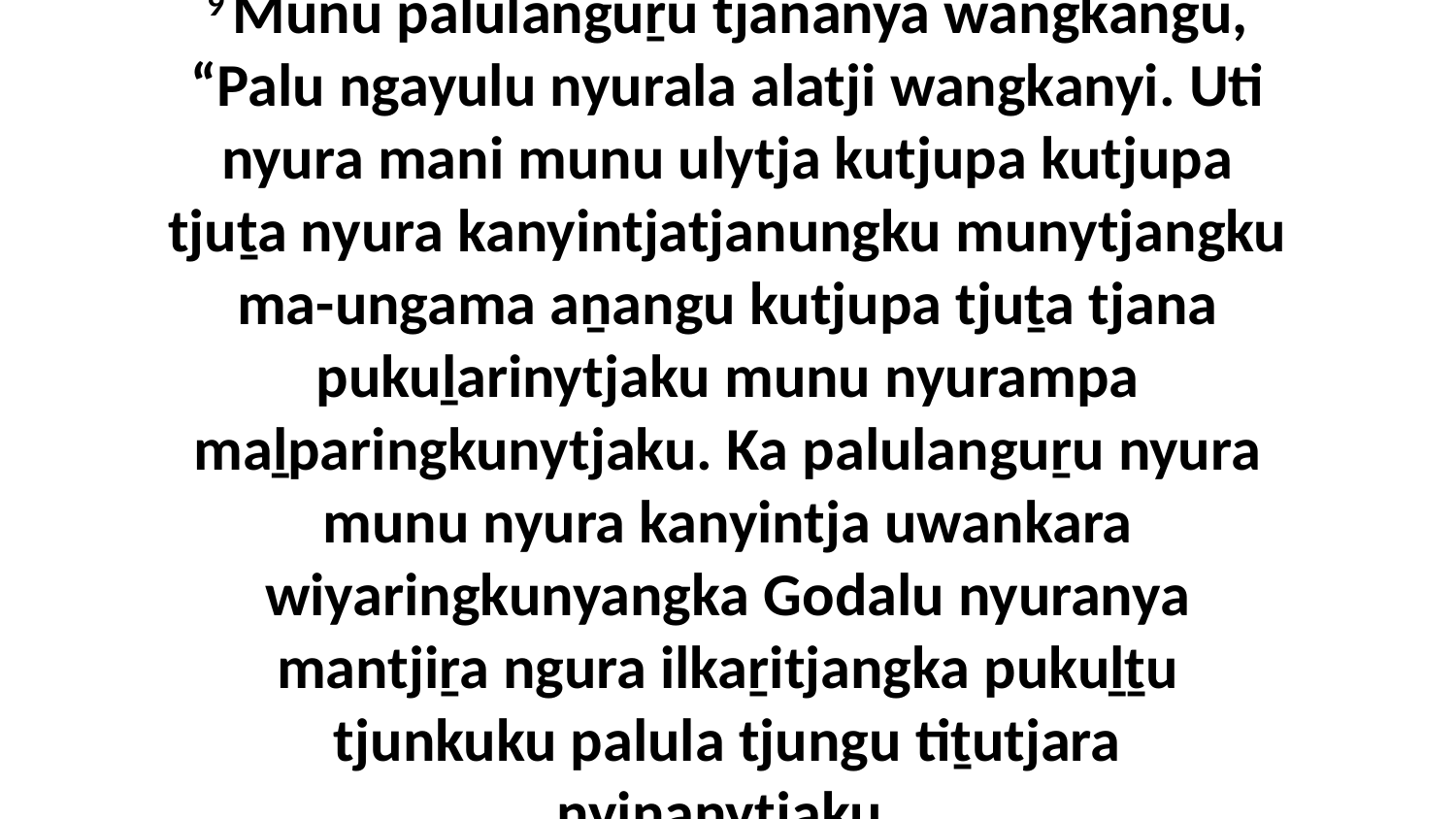

9 Munu palulanguṟu tjananya wangkangu, “Palu ngayulu nyurala alatji wangkanyi. Uti nyura mani munu ulytja kutjupa kutjupa tjuṯa nyura kanyintjatjanungku munytjangku ma-ungama aṉangu kutjupa tjuṯa tjana pukuḻarinytjaku munu nyurampa maḻparingkunytjaku. Ka palulanguṟu nyura munu nyura kanyintja uwankara wiyaringkunyangka Godalu nyuranya mantjiṟa ngura ilkaṟitjangka pukuḻṯu tjunkuku palula tjungu tiṯutjara nyinanytjaku.